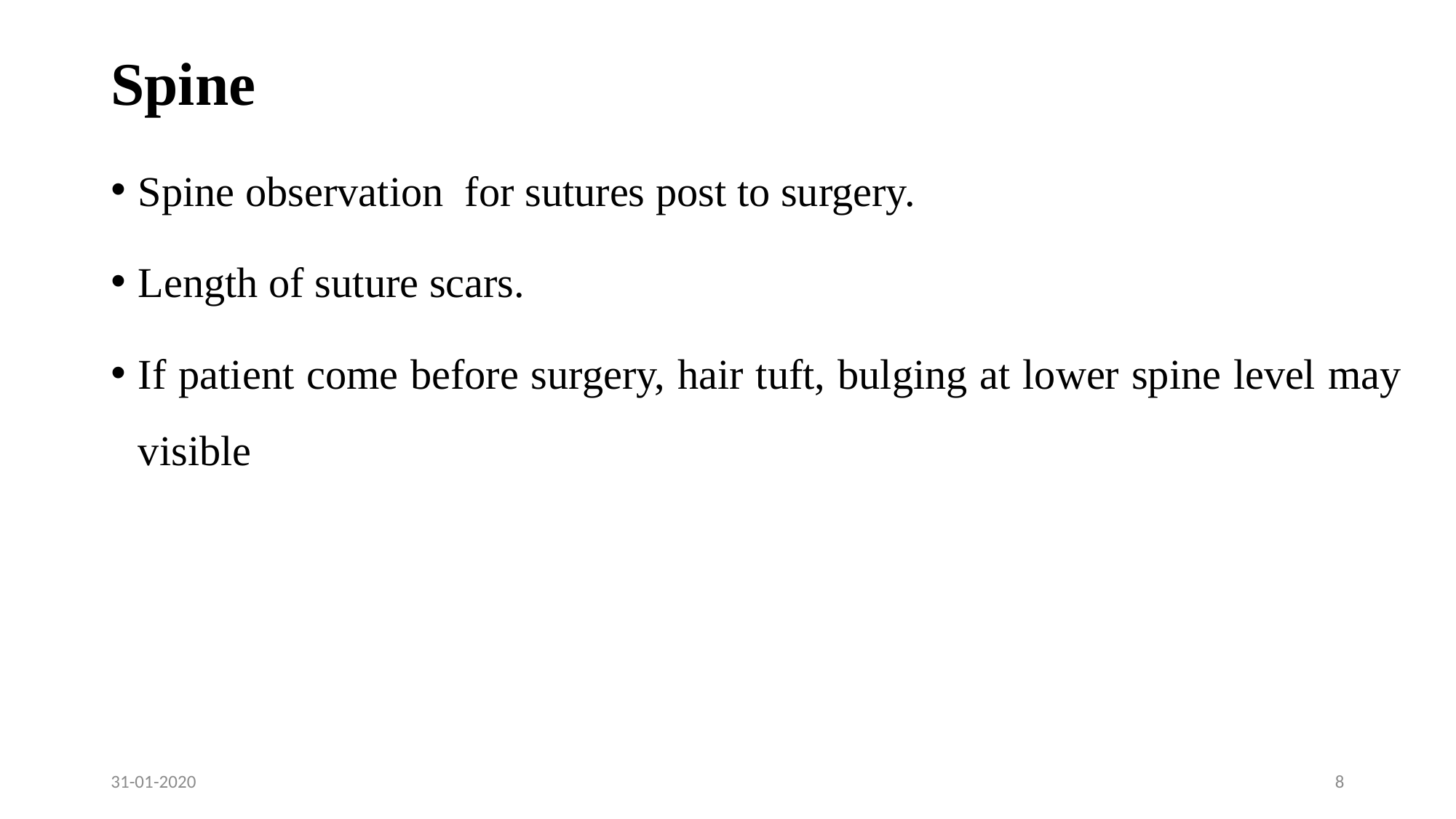

# Spine
Spine observation  for sutures post to surgery.
Length of suture scars.
If patient come before surgery, hair tuft, bulging at lower spine level may visible
31-01-2020
8